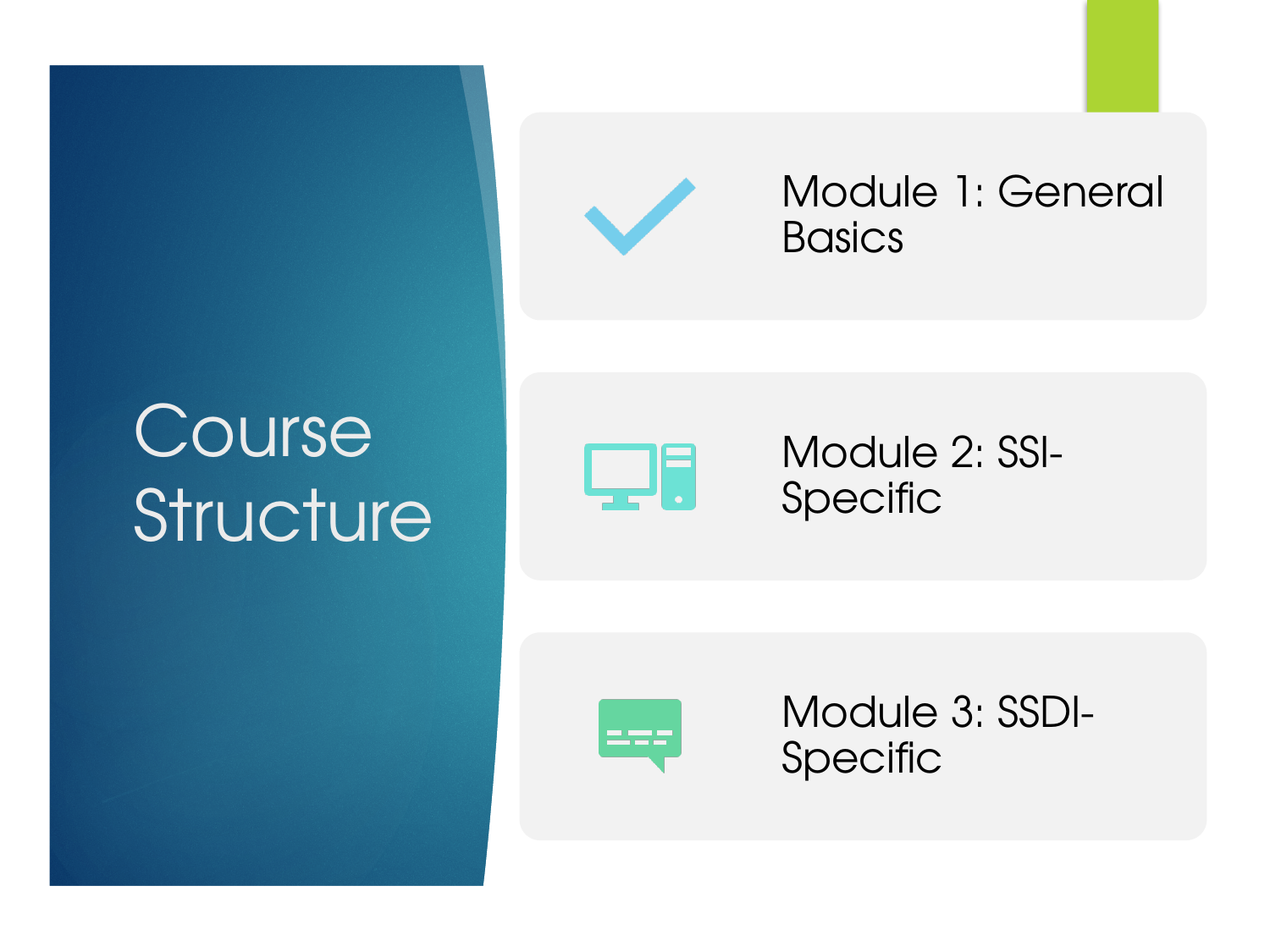

Module 1: General Basics
Module 2: SSI-Specific
Module 3: SSDI-Specific
# Course Structure